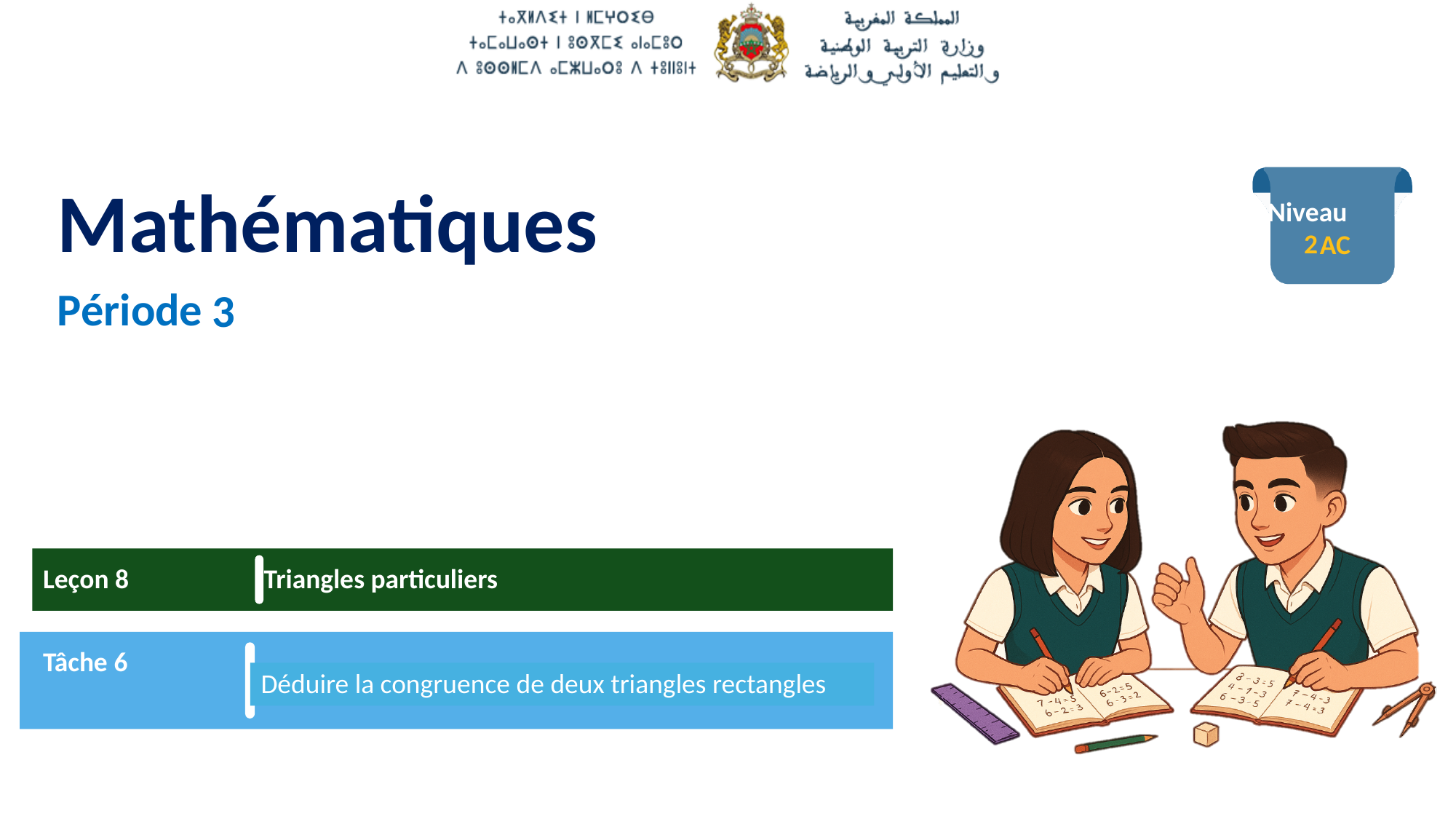

2
3
Leçon 8
Triangles particuliers

Tâche 6

Déduire la congruence de deux triangles rectangles